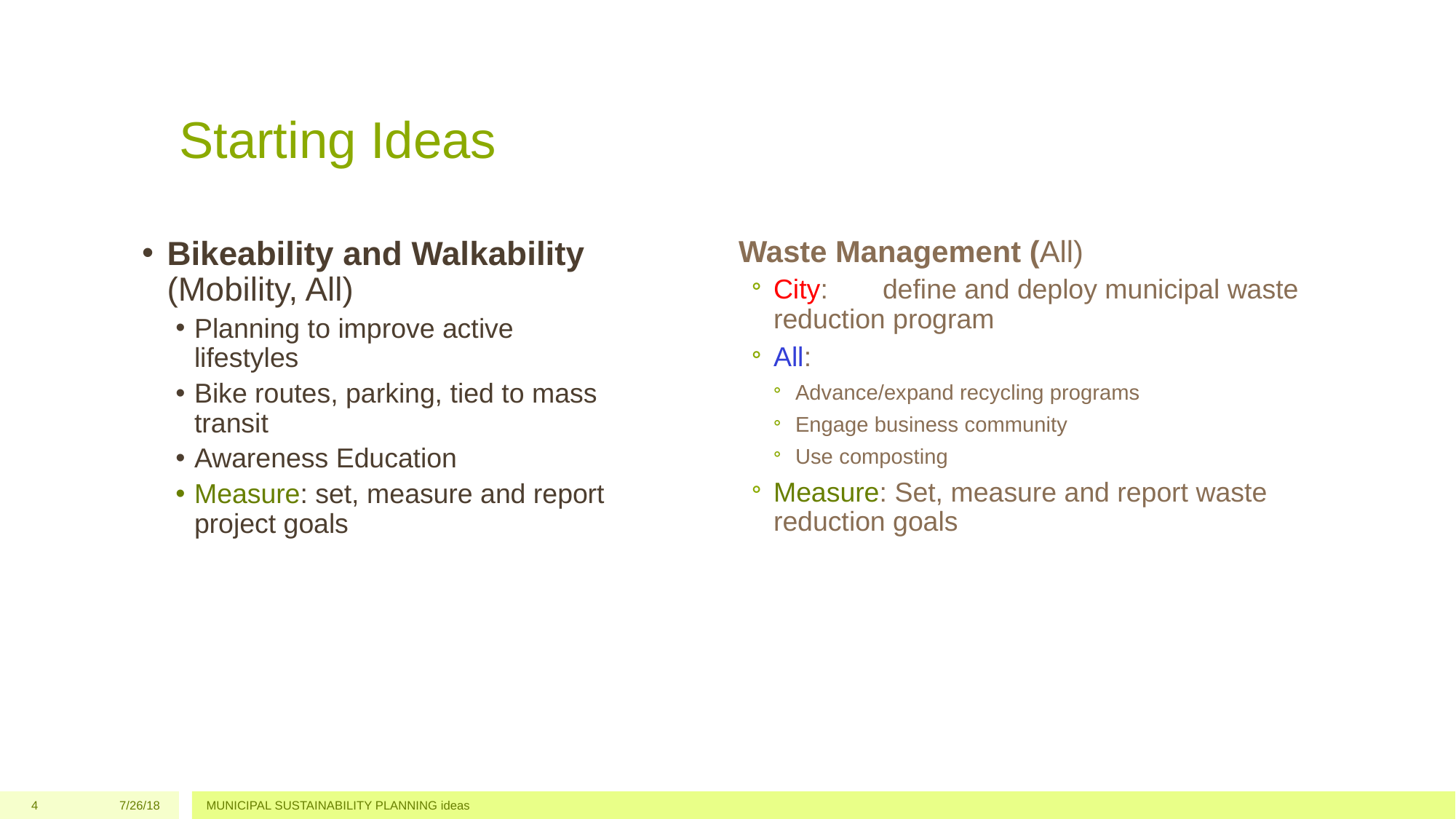

# Starting Ideas
Bikeability and Walkability (Mobility, All)
Planning to improve active lifestyles
Bike routes, parking, tied to mass transit
Awareness Education
Measure: set, measure and report project goals

Waste Management (All)
City:	define and deploy municipal waste reduction program
All:
Advance/expand recycling programs
Engage business community
Use composting
Measure: Set, measure and report waste reduction goals

4
7/26/18
MUNICIPAL SUSTAINABILITY PLANNING ideas